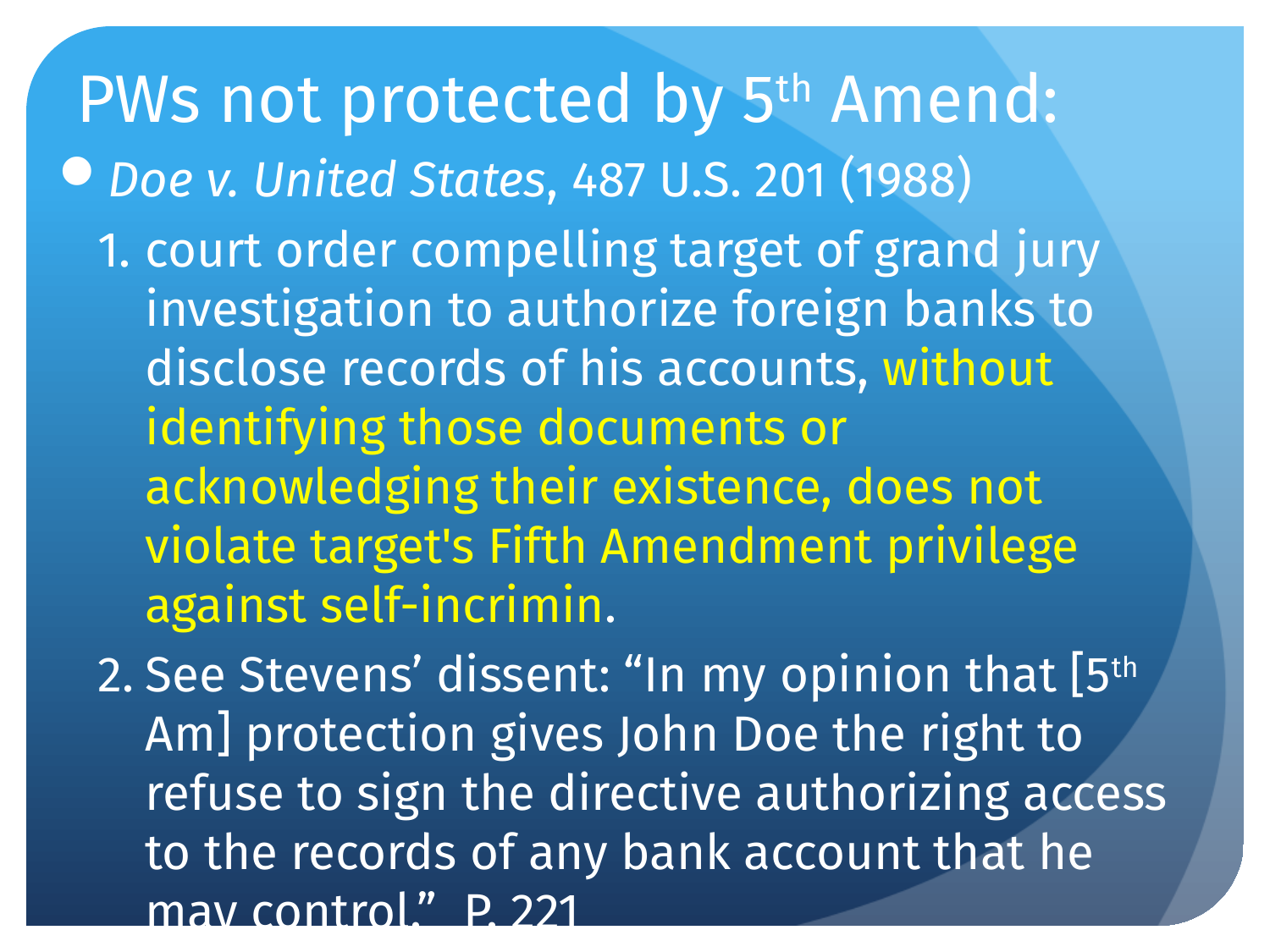

# PWs not protected by 5th Amend:
Doe v. United States, 487 U.S. 201 (1988)
court order compelling target of grand jury investigation to authorize foreign banks to disclose records of his accounts, without identifying those documents or acknowledging their existence, does not violate target's Fifth Amendment privilege against self-incrimin.
See Stevens’ dissent: “In my opinion that [5th Am] protection gives John Doe the right to refuse to sign the directive authorizing access to the records of any bank account that he may control.”  P. 221